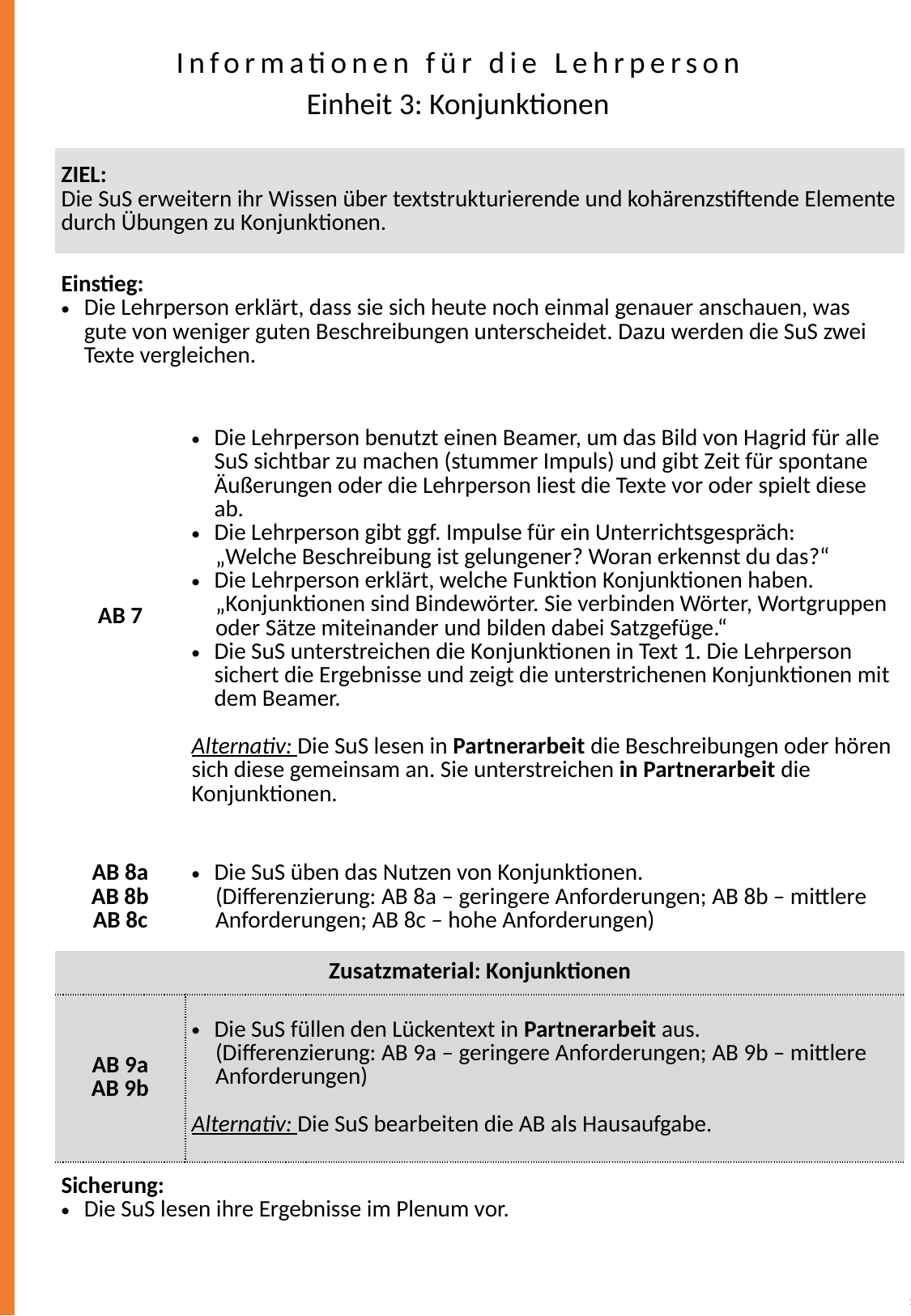

Informationen für die Lehrperson
Einheit 3: Konjunktionen
| ZIEL: Die SuS erweitern ihr Wissen über textstrukturierende und kohärenzstiftende Elemente durch Übungen zu Konjunktionen. |  |
| --- | --- |
| Einstieg: Die Lehrperson erklärt, dass sie sich heute noch einmal genauer anschauen, was gute von weniger guten Beschreibungen unterscheidet. Dazu werden die SuS zwei Texte vergleichen. |  |
| AB 7 | Die Lehrperson benutzt einen Beamer, um das Bild von Hagrid für alle SuS sichtbar zu machen (stummer Impuls) und gibt Zeit für spontane Äußerungen oder die Lehrperson liest die Texte vor oder spielt diese ab. Die Lehrperson gibt ggf. Impulse für ein Unterrichtsgespräch: „Welche Beschreibung ist gelungener? Woran erkennst du das?“ Die Lehrperson erklärt, welche Funktion Konjunktionen haben. „Konjunktionen sind Bindewörter. Sie verbinden Wörter, Wortgruppen oder Sätze miteinander und bilden dabei Satzgefüge.“ Die SuS unterstreichen die Konjunktionen in Text 1. Die Lehrperson sichert die Ergebnisse und zeigt die unterstrichenen Konjunktionen mit dem Beamer. Alternativ: Die SuS lesen in Partnerarbeit die Beschreibungen oder hören sich diese gemeinsam an. Sie unterstreichen in Partnerarbeit die Konjunktionen. |
| AB 8a AB 8b AB 8c | Die SuS üben das Nutzen von Konjunktionen. (Differenzierung: AB 8a – geringere Anforderungen; AB 8b – mittlere Anforderungen; AB 8c – hohe Anforderungen) |
| Zusatzmaterial: Konjunktionen |  |
| AB 9a AB 9b | Die SuS füllen den Lückentext in Partnerarbeit aus. (Differenzierung: AB 9a – geringere Anforderungen; AB 9b – mittlere Anforderungen) Alternativ: Die SuS bearbeiten die AB als Hausaufgabe. |
| Sicherung: Die SuS lesen ihre Ergebnisse im Plenum vor. |  |
55